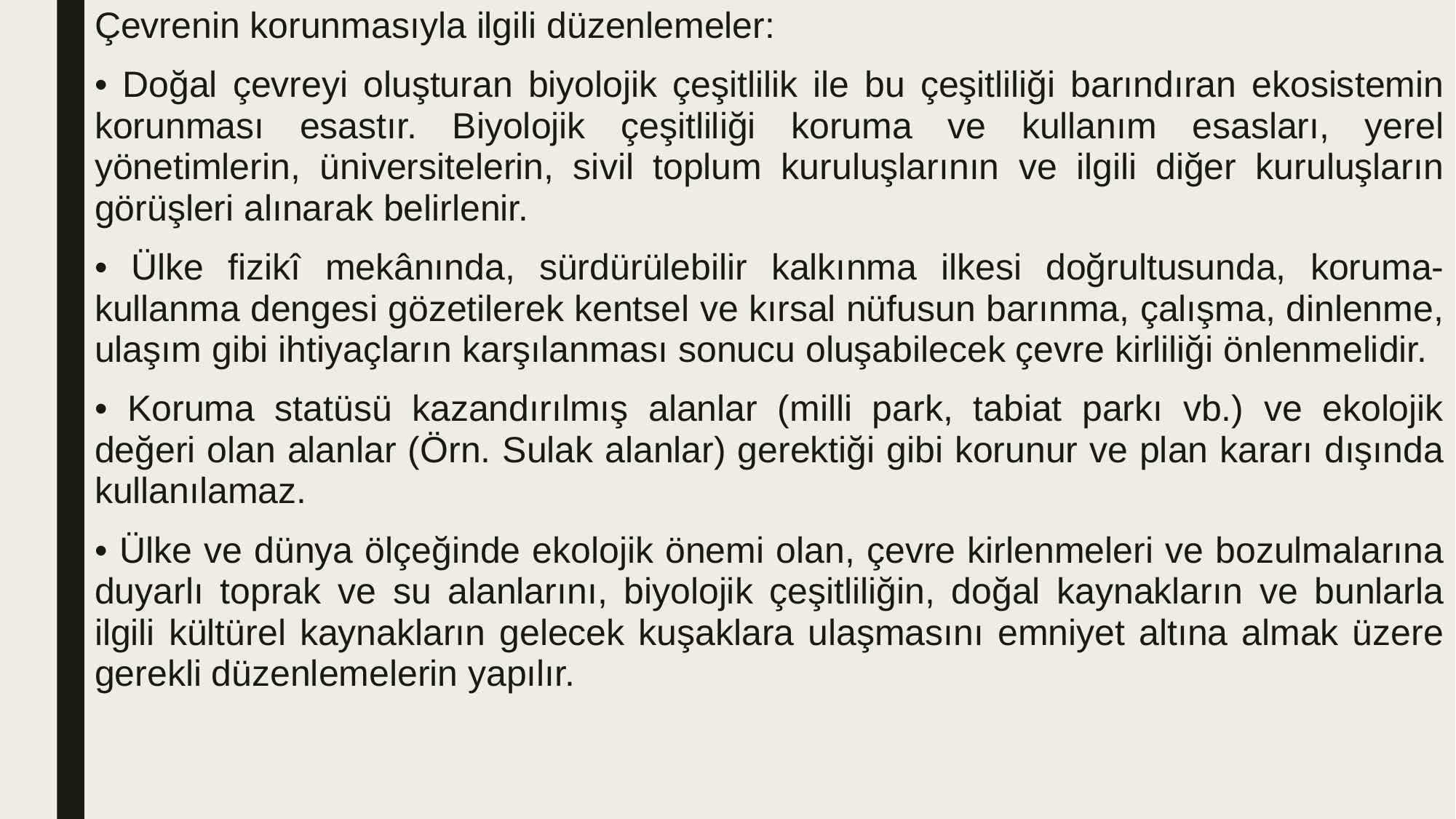

Çevrenin korunmasıyla ilgili düzenlemeler:
• Doğal çevreyi oluşturan biyolojik çeşitlilik ile bu çeşitliliği barındıran ekosistemin korunması esastır. Biyolojik çeşitliliği koruma ve kullanım esasları, yerel yönetimlerin, üniversitelerin, sivil toplum kuruluşlarının ve ilgili diğer kuruluşların görüşleri alınarak belirlenir.
• Ülke fizikî mekânında, sürdürülebilir kalkınma ilkesi doğrultusunda, koruma-kullanma dengesi gözetilerek kentsel ve kırsal nüfusun barınma, çalışma, dinlenme, ulaşım gibi ihtiyaçların karşılanması sonucu oluşabilecek çevre kirliliği önlenmelidir.
• Koruma statüsü kazandırılmış alanlar (milli park, tabiat parkı vb.) ve ekolojik değeri olan alanlar (Örn. Sulak alanlar) gerektiği gibi korunur ve plan kararı dışında kullanılamaz.
• Ülke ve dünya ölçeğinde ekolojik önemi olan, çevre kirlenmeleri ve bozulmalarına duyarlı toprak ve su alanlarını, biyolojik çeşitliliğin, doğal kaynakların ve bunlarla ilgili kültürel kaynakların gelecek kuşaklara ulaşmasını emniyet altına almak üzere gerekli düzenlemelerin yapılır.